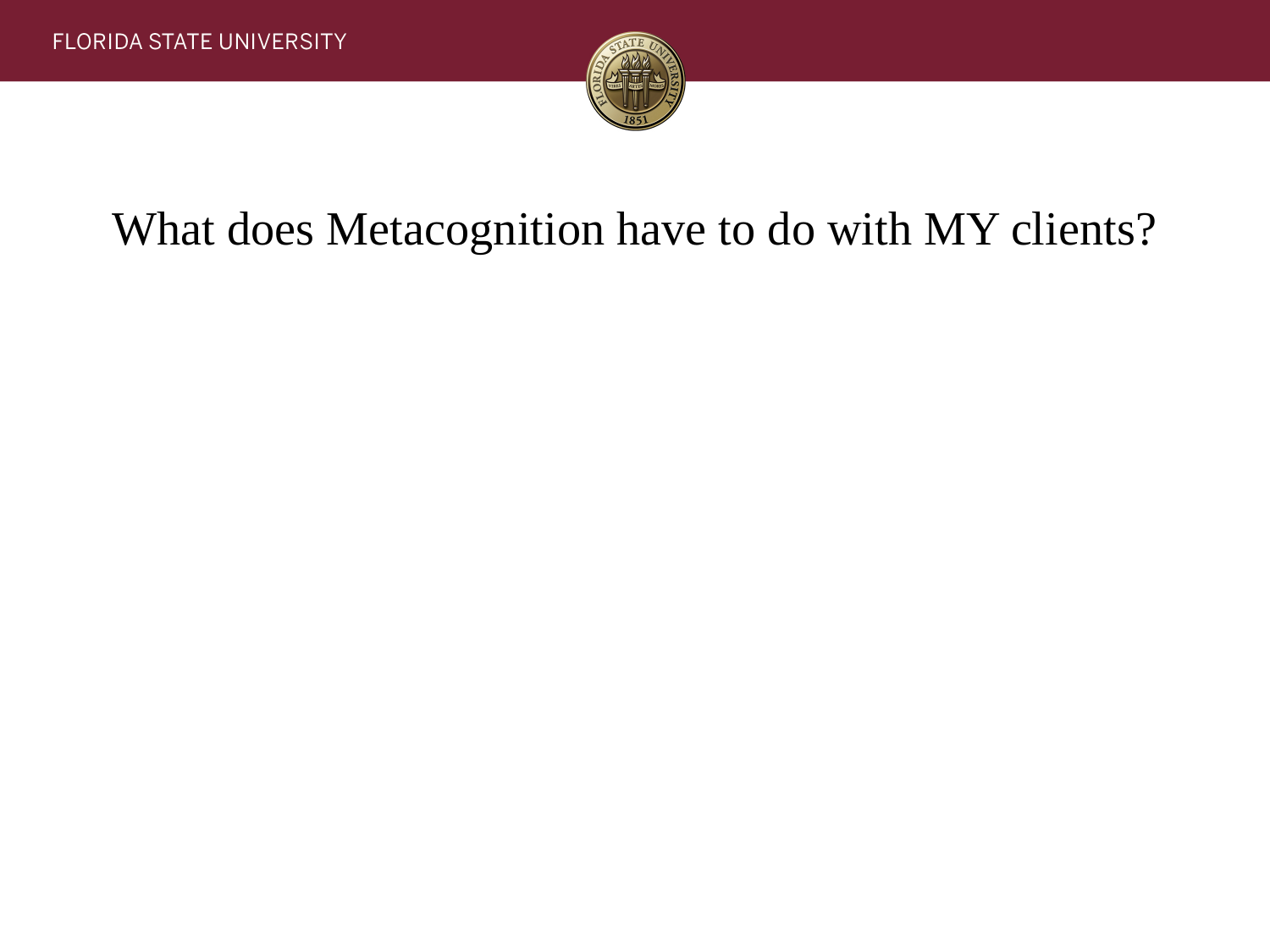

# What does Metacognition have to do with MY clients?